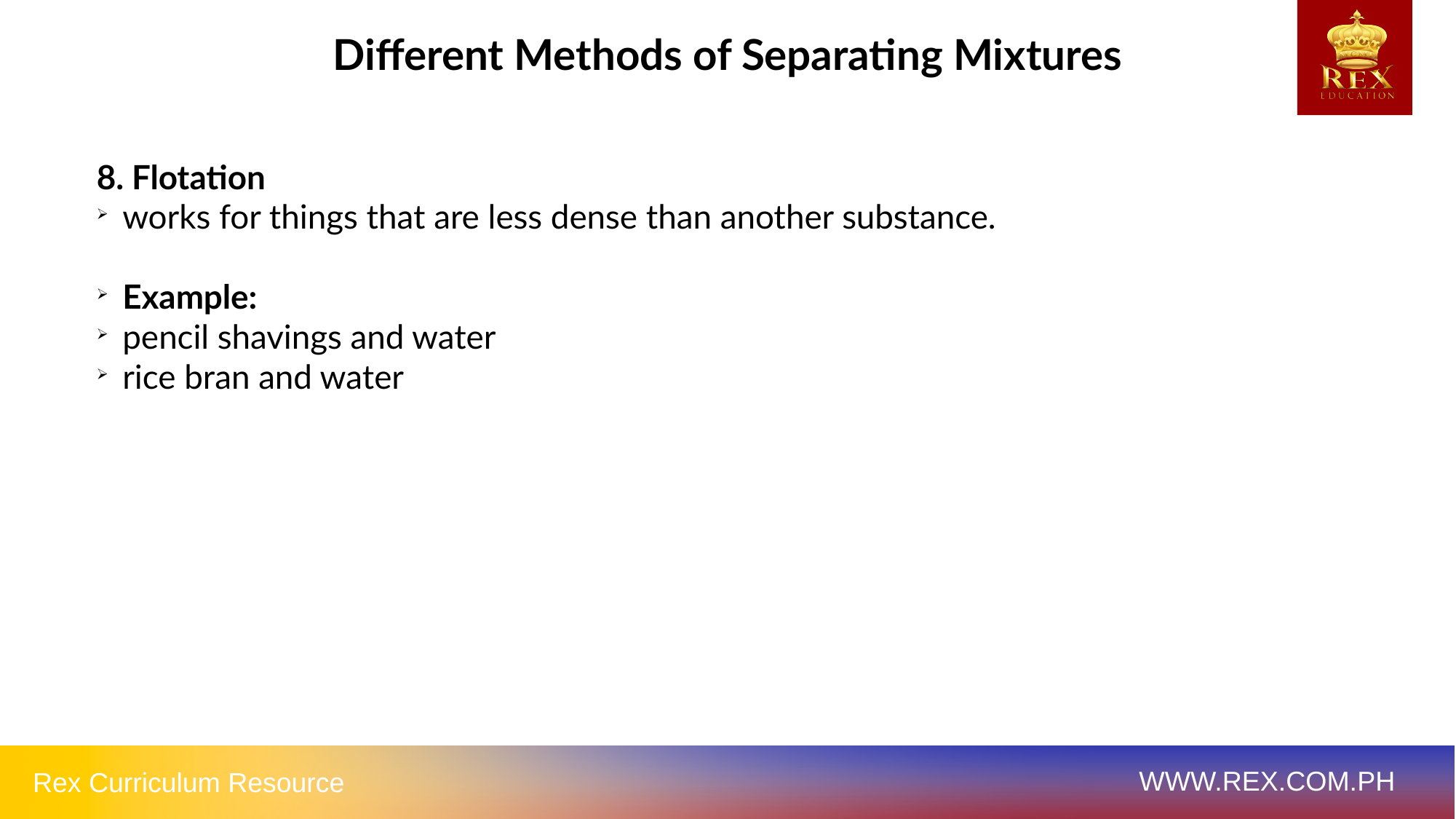

Different Methods of Separating Mixtures
8. Flotation
works for things that are less dense than another substance.

Example:
pencil shavings and water
rice bran and water